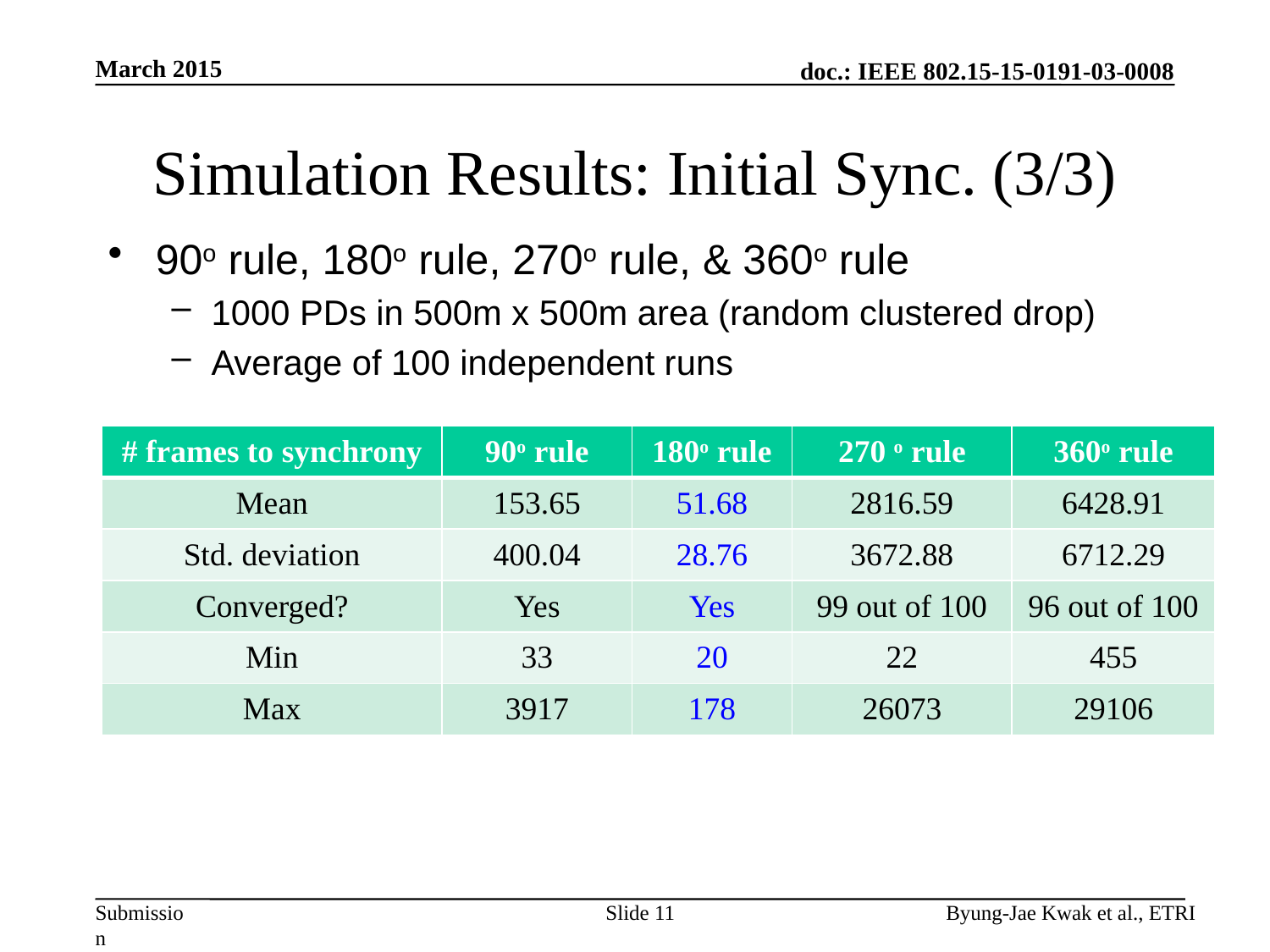

March 2015
# Simulation Results: Initial Sync. (3/3)
90o rule, 180o rule, 270o rule, & 360o rule
1000 PDs in 500m x 500m area (random clustered drop)
Average of 100 independent runs

| # frames to synchrony | 90o rule | 180o rule | 270 o rule | 360o rule |
| --- | --- | --- | --- | --- |
| Mean | 153.65 | 51.68 | 2816.59 | 6428.91 |
| Std. deviation | 400.04 | 28.76 | 3672.88 | 6712.29 |
| Converged? | Yes | Yes | 99 out of 100 | 96 out of 100 |
| Min | 33 | 20 | 22 | 455 |
| Max | 3917 | 178 | 26073 | 29106 |
Slide 11
Byung-Jae Kwak et al., ETRI